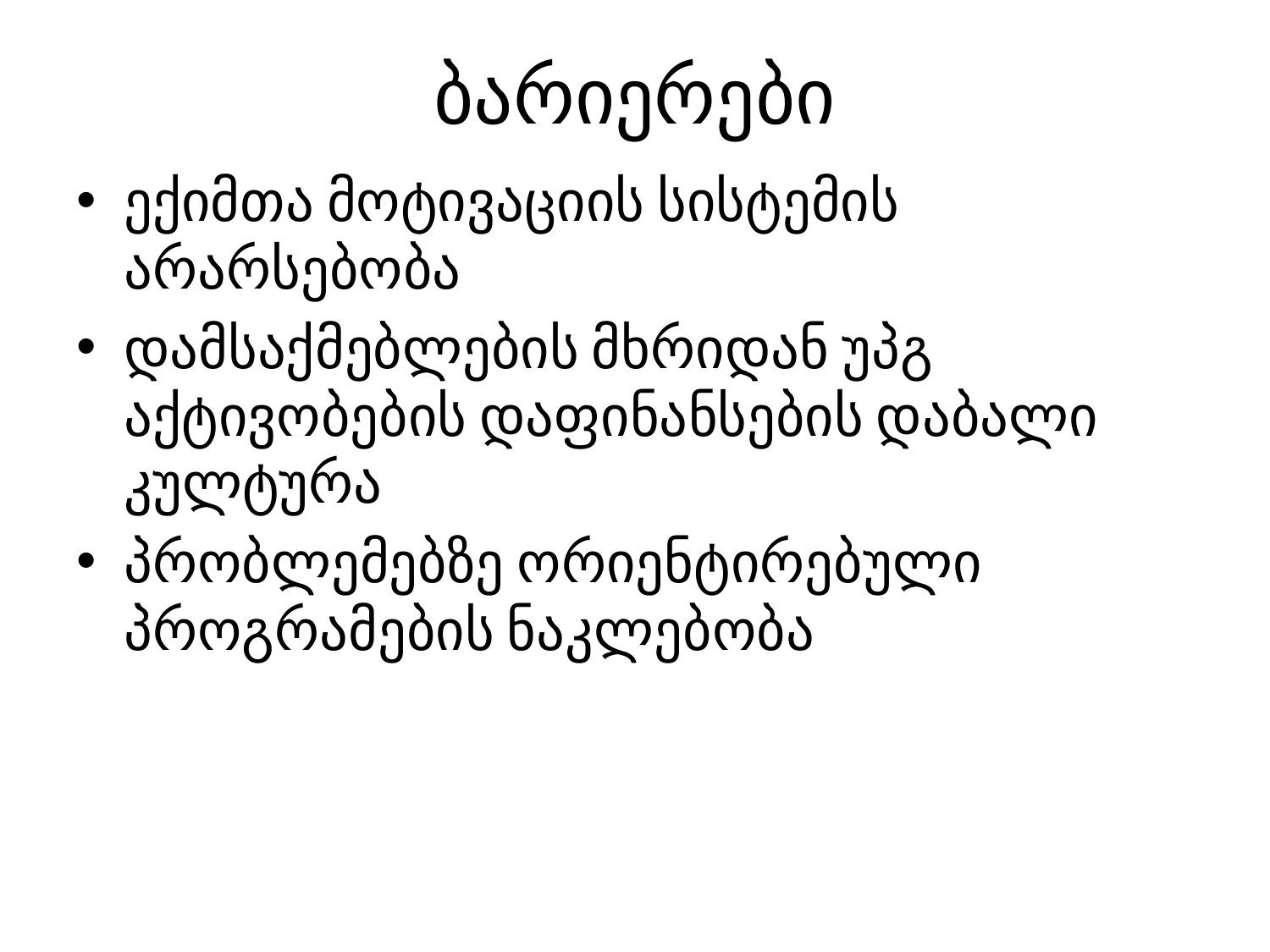

# ბარიერები
ექიმთა მოტივაციის სისტემის არარსებობა
დამსაქმებლების მხრიდან უპგ აქტივობების დაფინანსების დაბალი კულტურა
პრობლემებზე ორიენტირებული პროგრამების ნაკლებობა